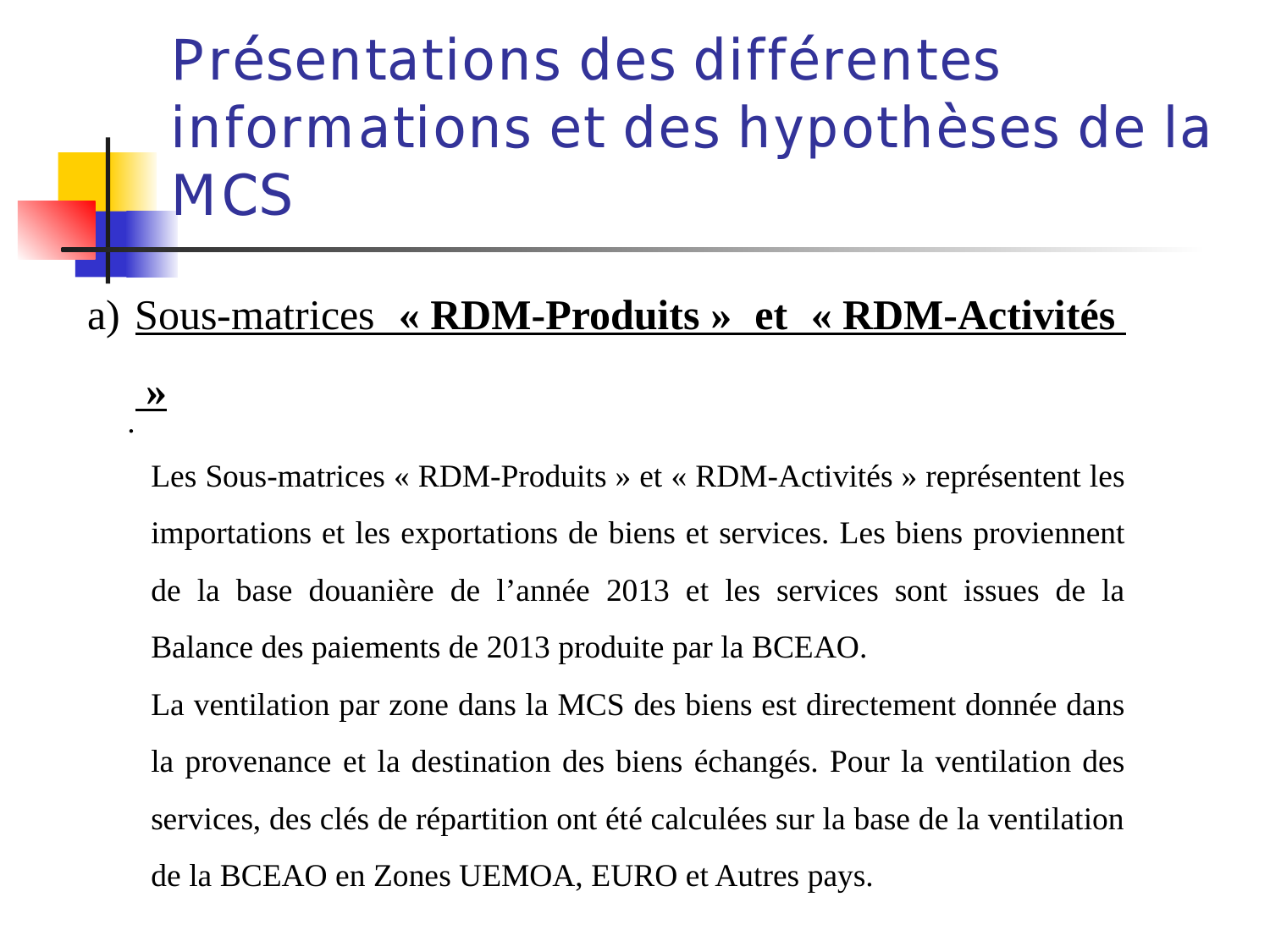

# Présentations des différentes informations et des hypothèses de la MCS
Sous-matrices « RDM-Produits » et « RDM-Activités   »
Les Sous-matrices « RDM-Produits » et « RDM-Activités » représentent les importations et les exportations de biens et services. Les biens proviennent de la base douanière de l’année 2013 et les services sont issues de la Balance des paiements de 2013 produite par la BCEAO.
La ventilation par zone dans la MCS des biens est directement donnée dans la provenance et la destination des biens échangés. Pour la ventilation des services, des clés de répartition ont été calculées sur la base de la ventilation de la BCEAO en Zones UEMOA, EURO et Autres pays.
.